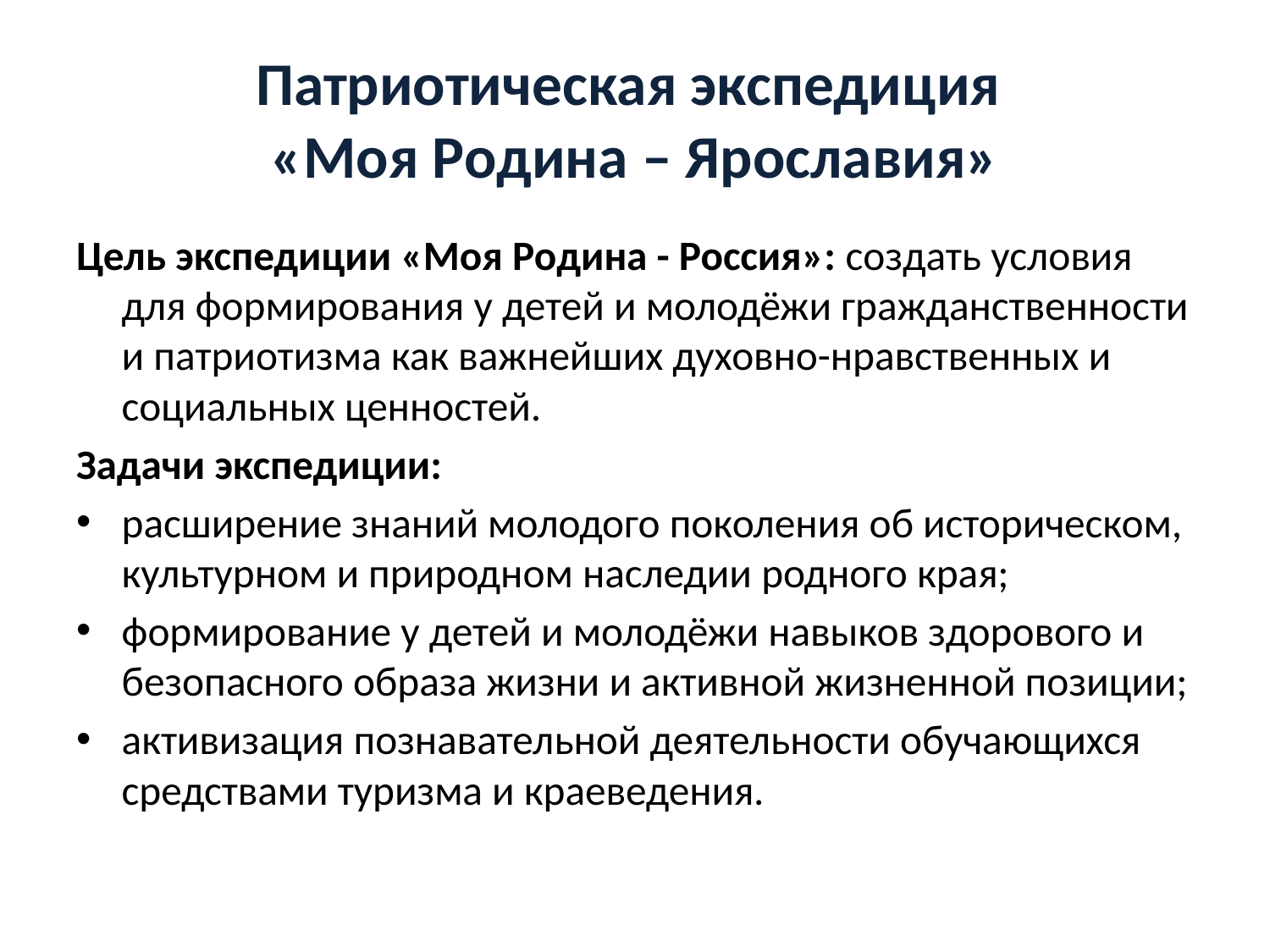

# Патриотическая экспедиция «Моя Родина – Ярославия»
Цель экспедиции «Моя Родина - Россия»: создать условия для формирования у детей и молодёжи гражданственности и патриотизма как важнейших духовно-нравственных и социальных ценностей.
Задачи экспедиции:
расширение знаний молодого поколения об историческом, культурном и природном наследии родного края;
формирование у детей и молодёжи навыков здорового и безопасного образа жизни и активной жизненной позиции;
активизация познавательной деятельности обучающихся средствами туризма и краеведения.